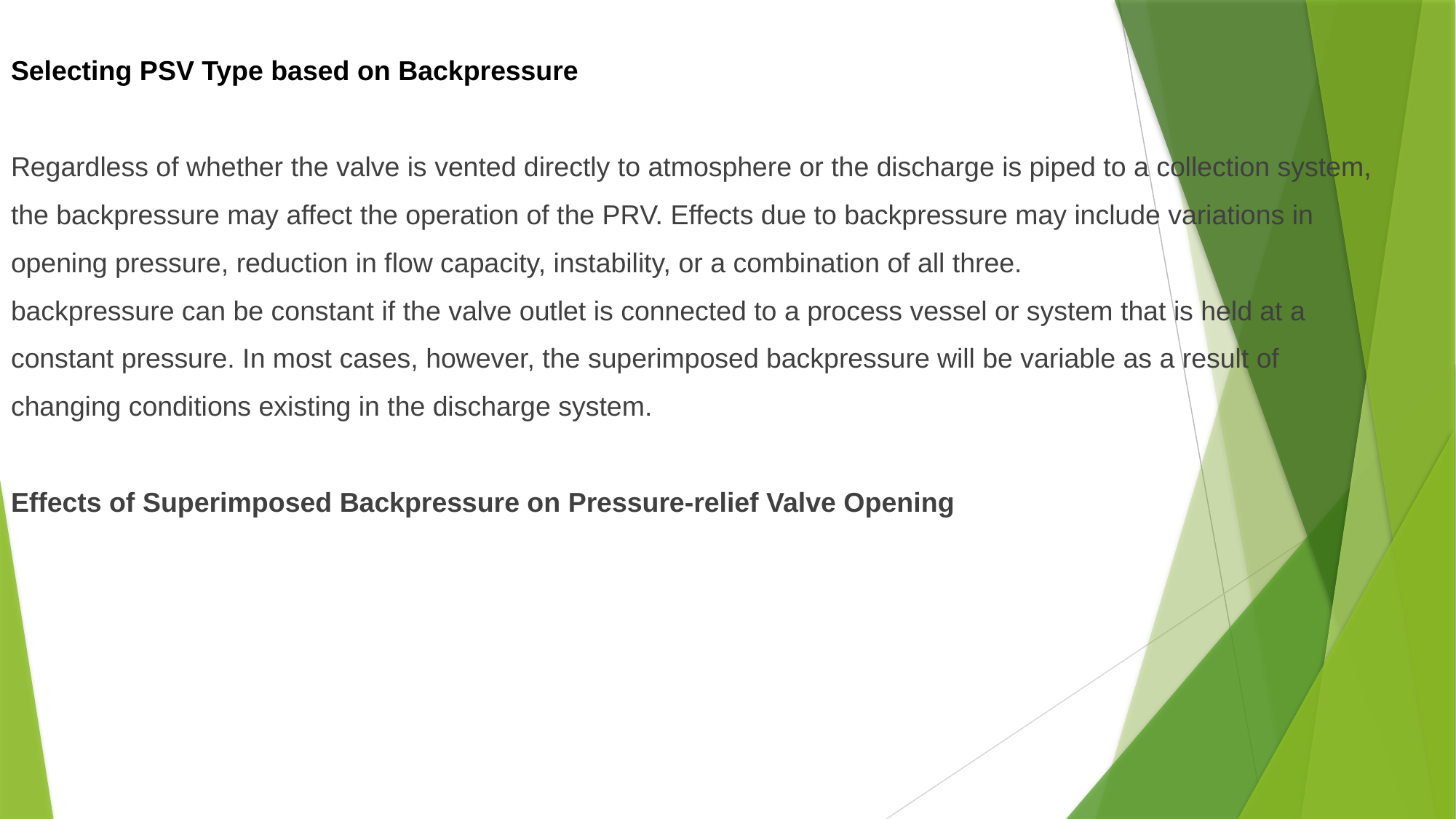

Selecting PSV Type based on Backpressure

Regardless of whether the valve is vented directly to atmosphere or the discharge is piped to a collection system,
the backpressure may affect the operation of the PRV. Effects due to backpressure may include variations in
opening pressure, reduction in flow capacity, instability, or a combination of all three.
backpressure can be constant if the valve outlet is connected to a process vessel or system that is held at a
constant pressure. In most cases, however, the superimposed backpressure will be variable as a result of
changing conditions existing in the discharge system.

Effects of Superimposed Backpressure on Pressure-relief Valve Opening